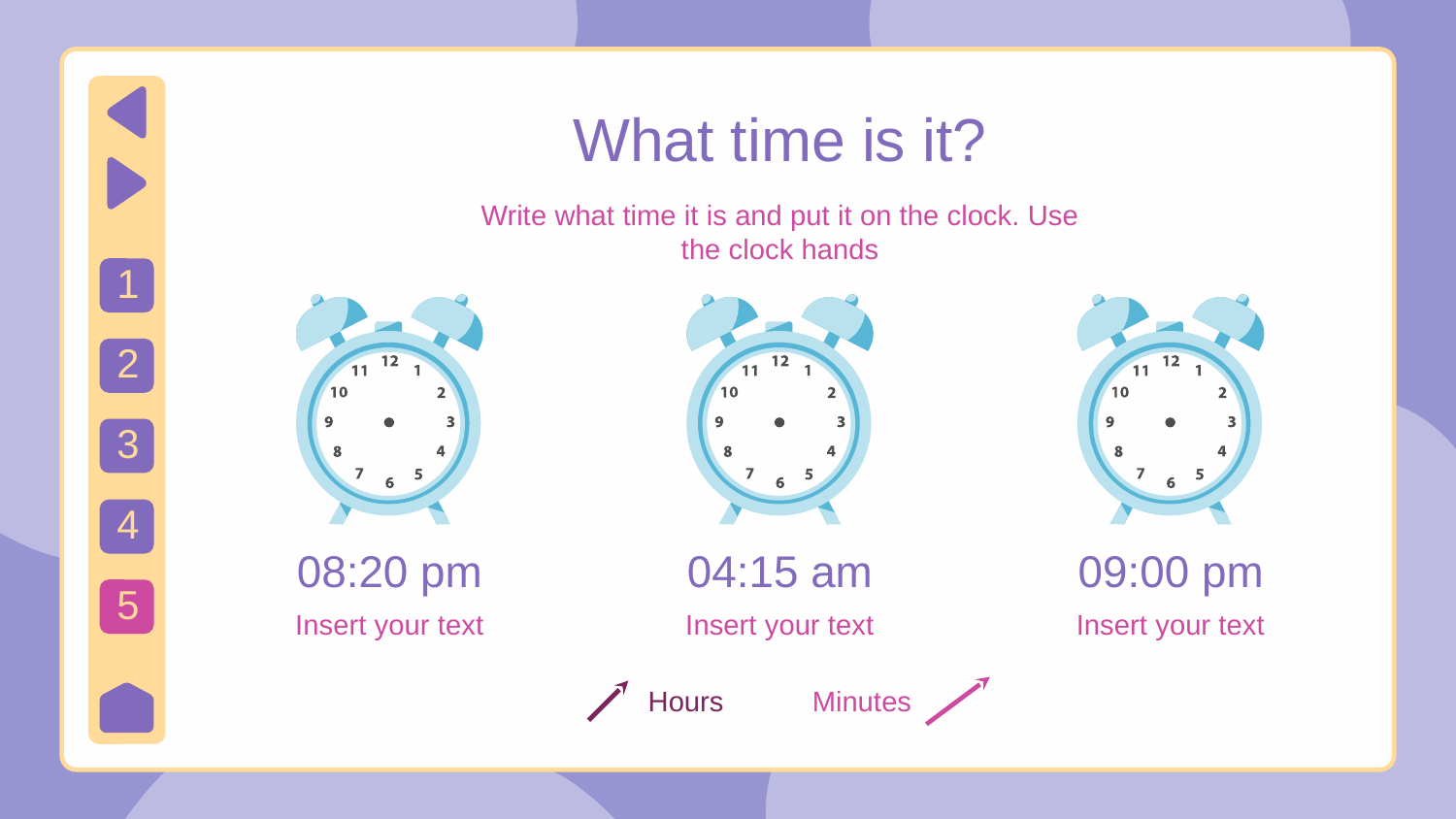

# What time is it?

Write what time it is and put it on the clock. Use the clock hands
1

2
3
4
08:20 pm
04:15 am
09:00 pm
5
Insert your text
Insert your text
Insert your text
Hours
Minutes